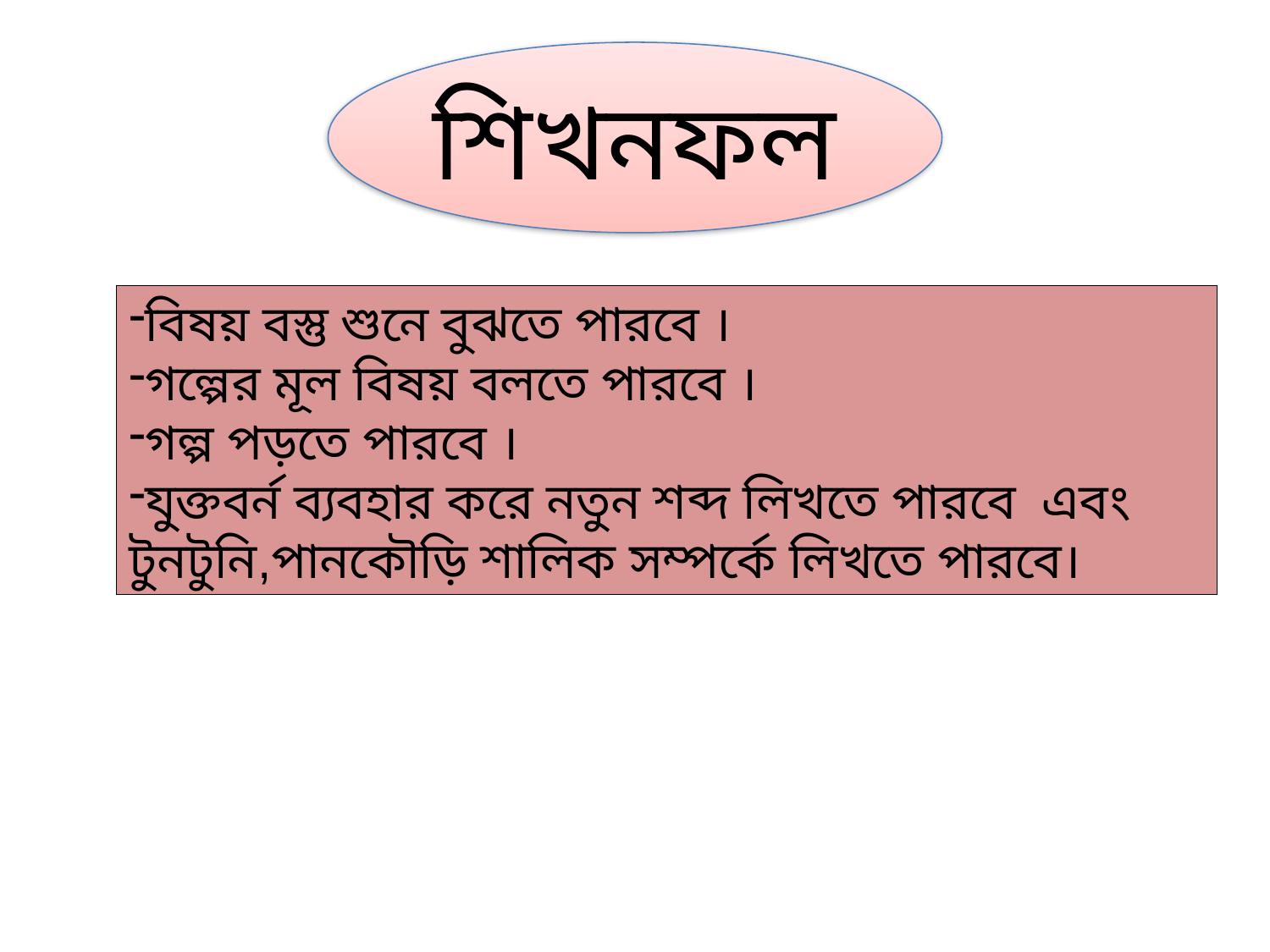

শিখনফল
বিষয় বস্তু শুনে বুঝতে পারবে ।
গল্পের মূল বিষয় বলতে পারবে ।
গল্প পড়তে পারবে ।
যুক্তবর্ন ব্যবহার করে নতুন শব্দ লিখতে পারবে  এবং  টুনটুনি,পানকৌড়ি শালিক সম্পর্কে লিখতে পারবে।